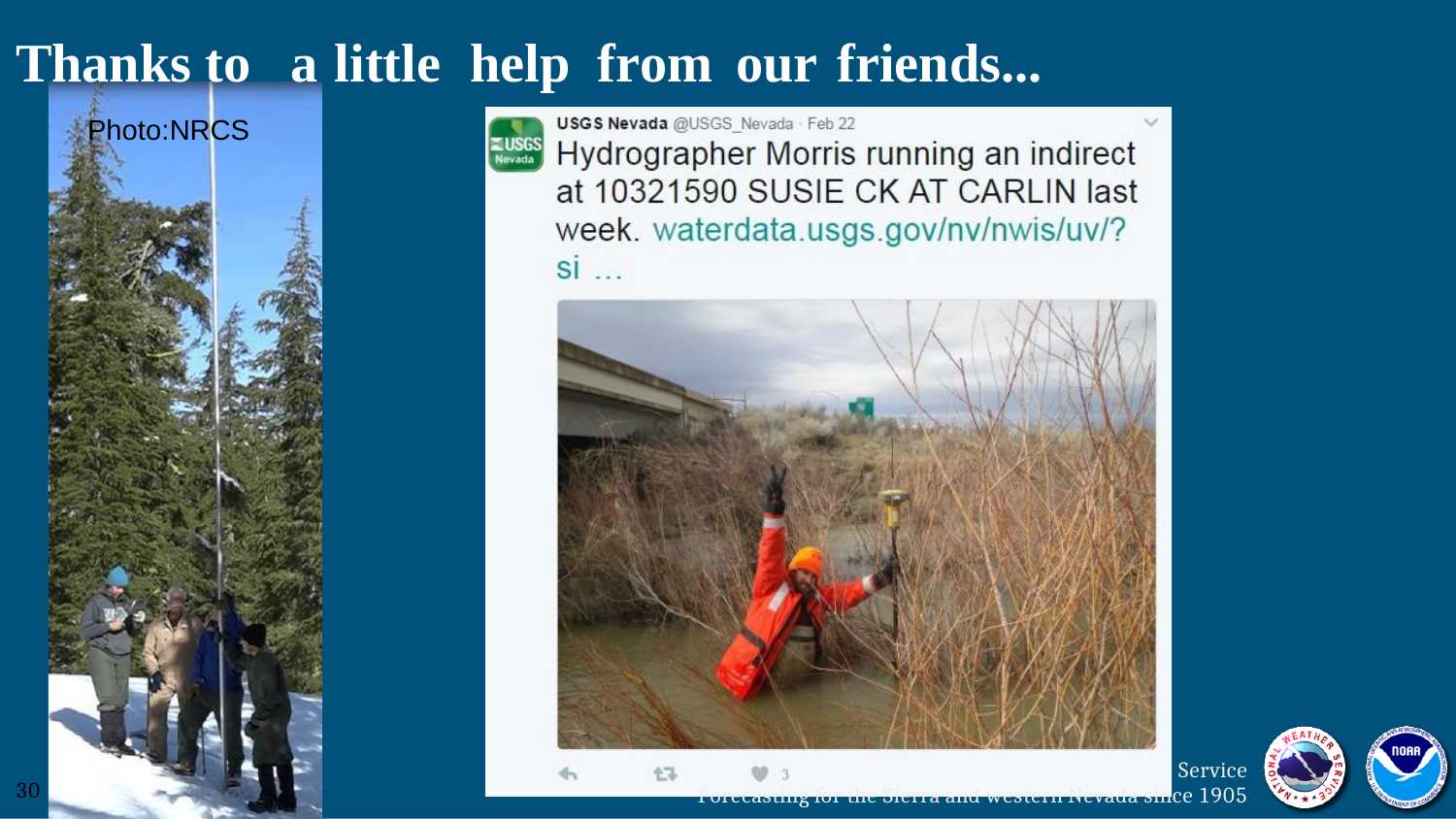

Thanks to
Photo:NRCS
a
little
help
from
our
friends...

Reno National Weather

Service
Forecasting for the Sierra and western Nevada since 1905
30